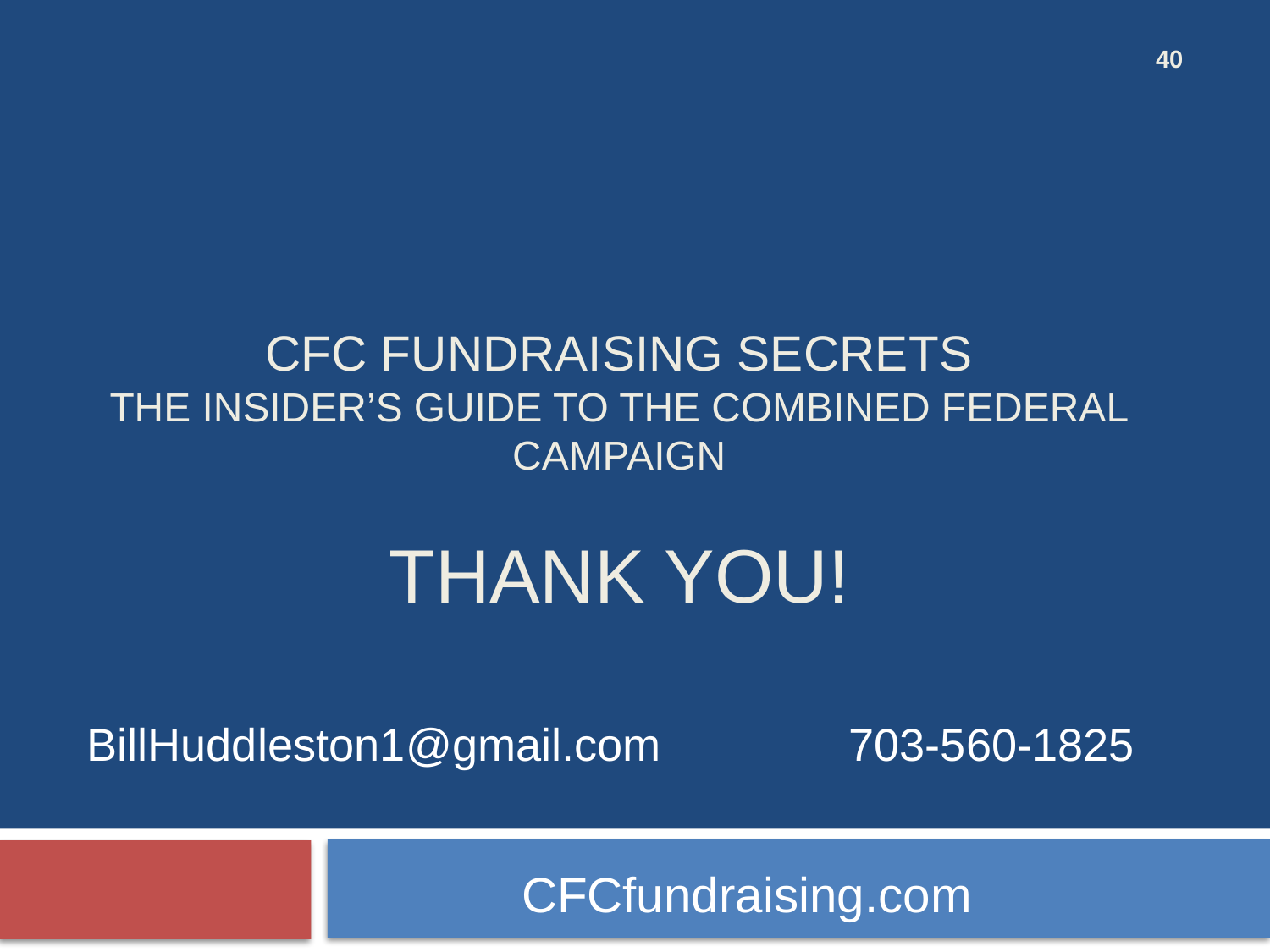

40
# CFC Fundraising Secrets The Insider’s Guide to the Combined Federal Campaign THANK YOU!

BillHuddleston1@gmail.com		703-560-1825
CFCfundraising.com